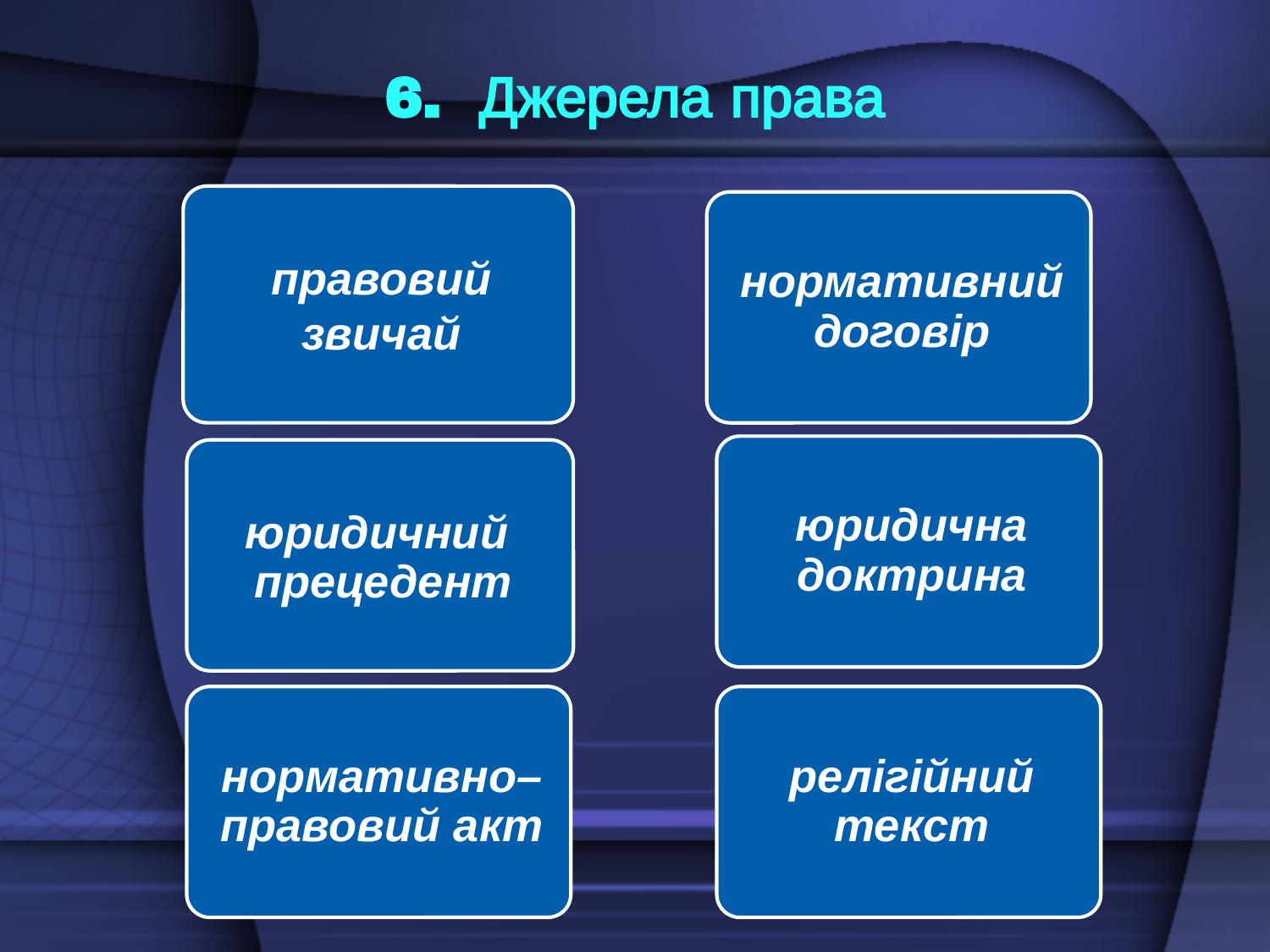

# 6.  Джерела права
правовий звичай
юридичний
прецедент
нормативно–правовий акт
релігійний текст
нормативний договір
юридична доктрина